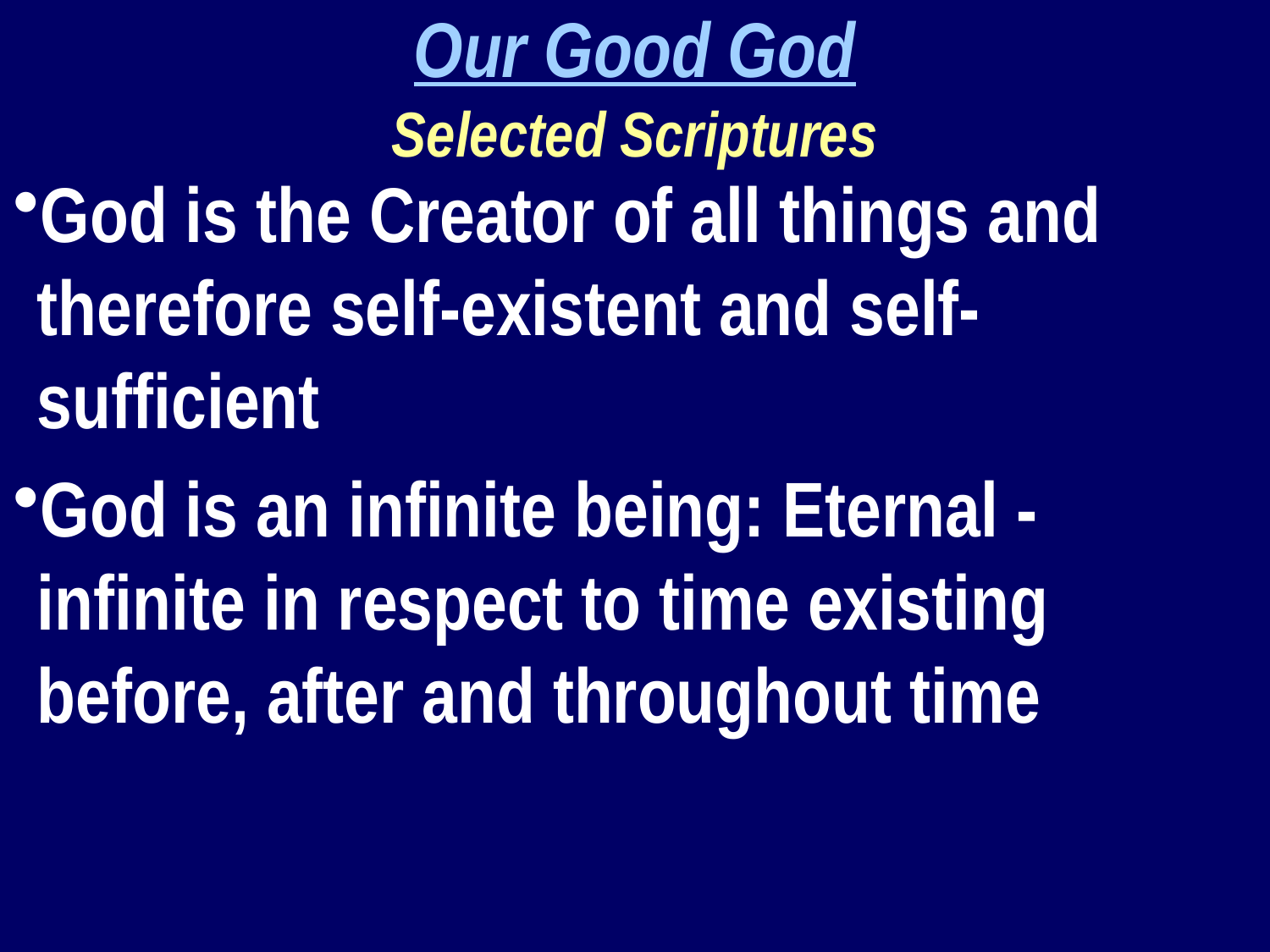

Our Good God
Selected Scriptures
God is the Creator of all things and therefore self-existent and self-sufficient
God is an infinite being: Eternal - infinite in respect to time existing before, after and throughout time